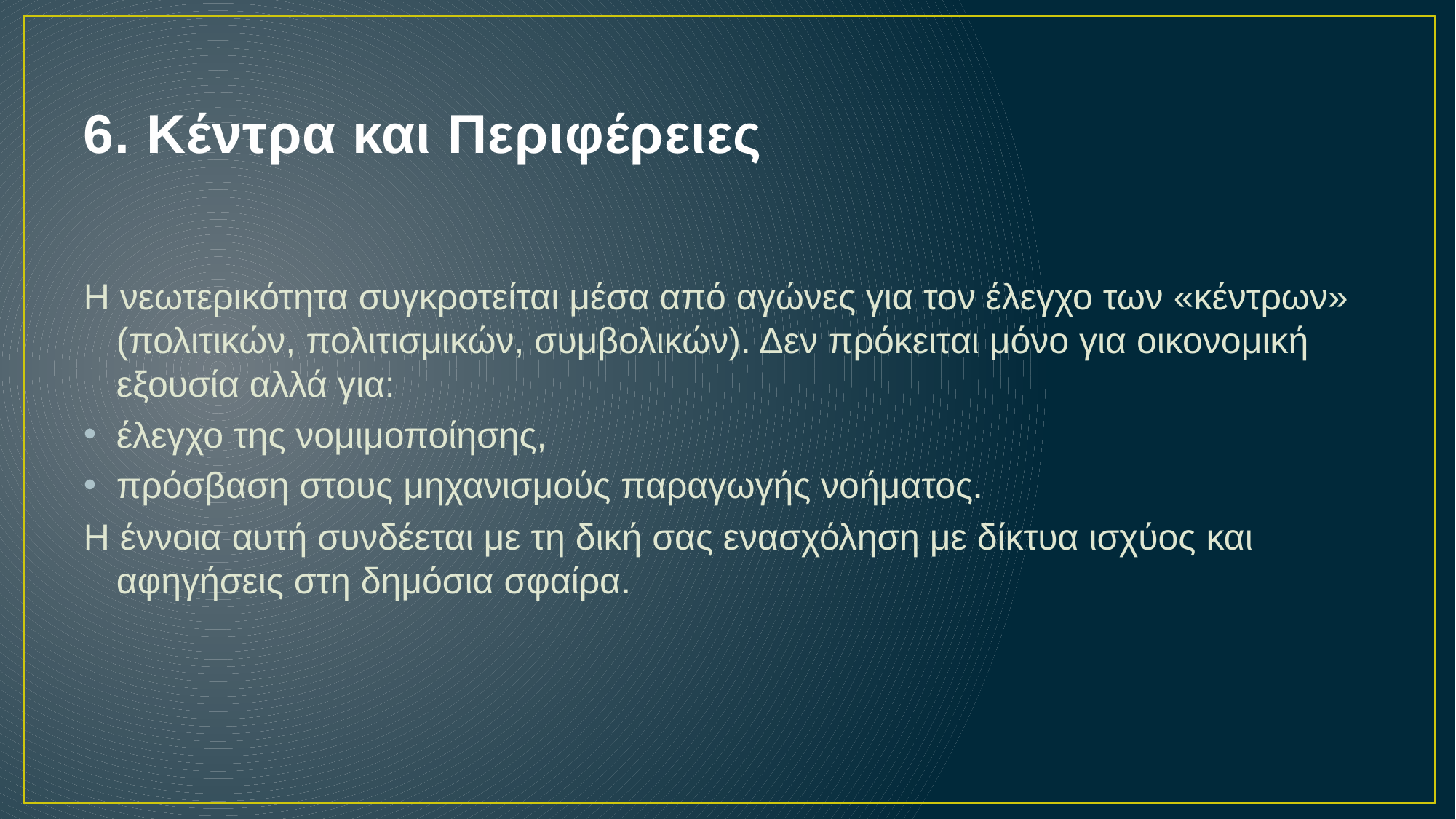

# 6. Κέντρα και Περιφέρειες
Η νεωτερικότητα συγκροτείται μέσα από αγώνες για τον έλεγχο των «κέντρων» (πολιτικών, πολιτισμικών, συμβολικών). Δεν πρόκειται μόνο για οικονομική εξουσία αλλά για:
έλεγχο της νομιμοποίησης,
πρόσβαση στους μηχανισμούς παραγωγής νοήματος.
Η έννοια αυτή συνδέεται με τη δική σας ενασχόληση με δίκτυα ισχύος και αφηγήσεις στη δημόσια σφαίρα.